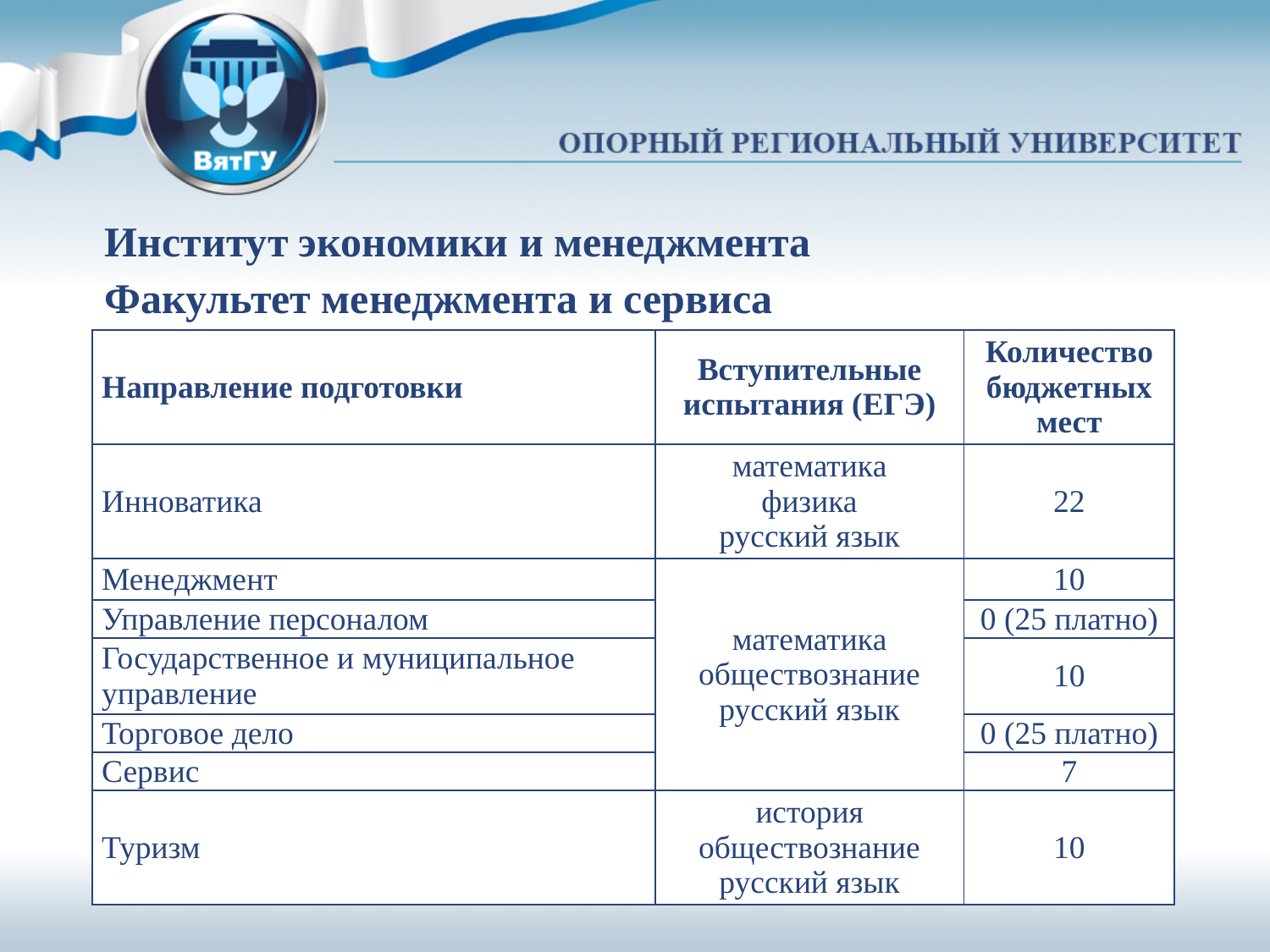

Институт экономики и менеджмента
Факультет менеджмента и сервиса
| Направление подготовки | Вступительные испытания (ЕГЭ) | Количество бюджетных мест |
| --- | --- | --- |
| Инноватика | математика физика русский язык | 22 |
| Менеджмент | математика обществознание русский язык | 10 |
| Управление персоналом |  | 0 (25 платно) |
| Государственное и муниципальное управление |  | 10 |
| Торговое дело |  | 0 (25 платно) |
| Сервис |  | 7 |
| Туризм | история обществознание русский язык | 10 |